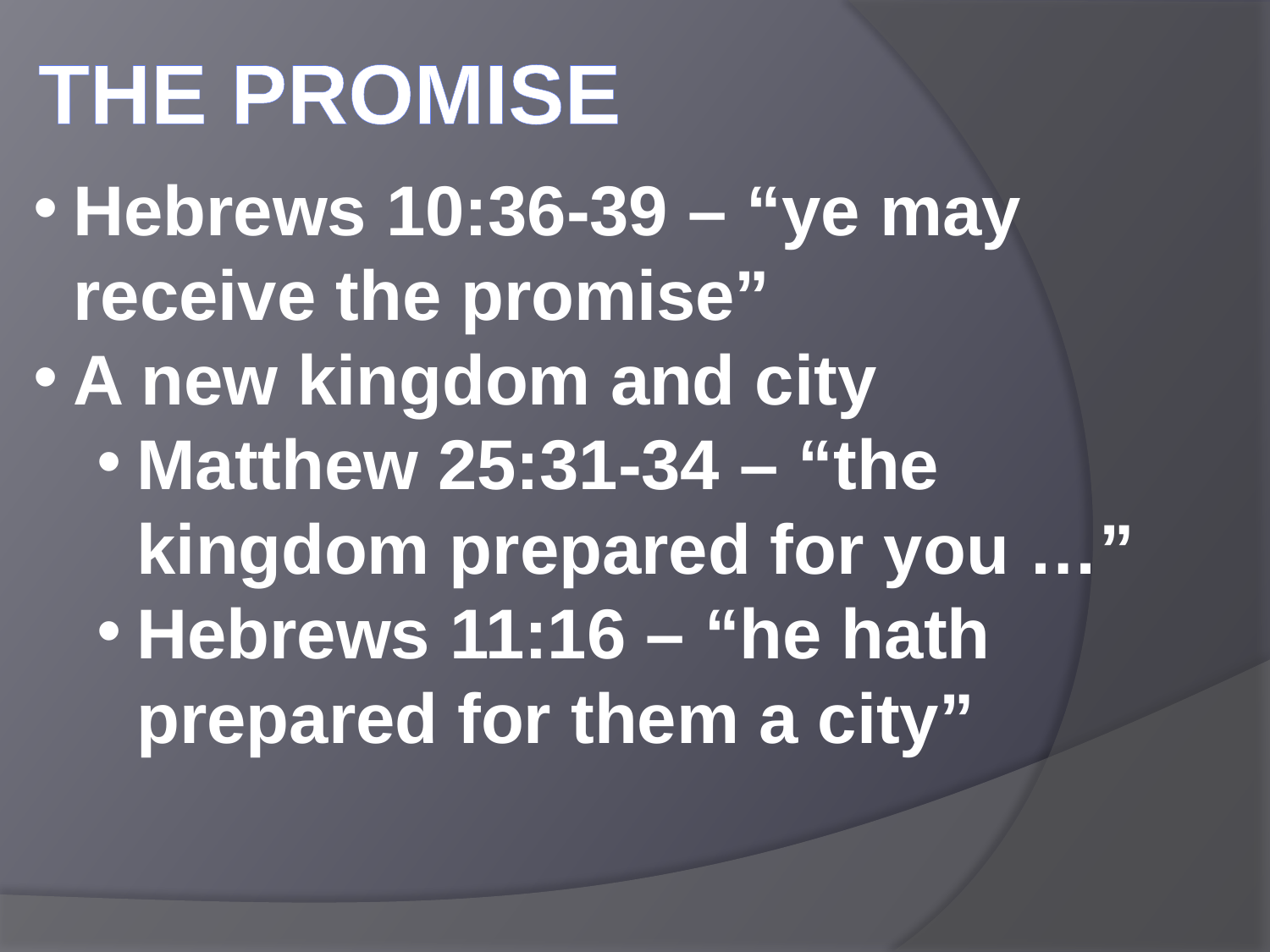

The promise
Hebrews 10:36-39 – “ye may receive the promise”
A new kingdom and city
Matthew 25:31-34 – “the kingdom prepared for you …”
Hebrews 11:16 – “he hath prepared for them a city”